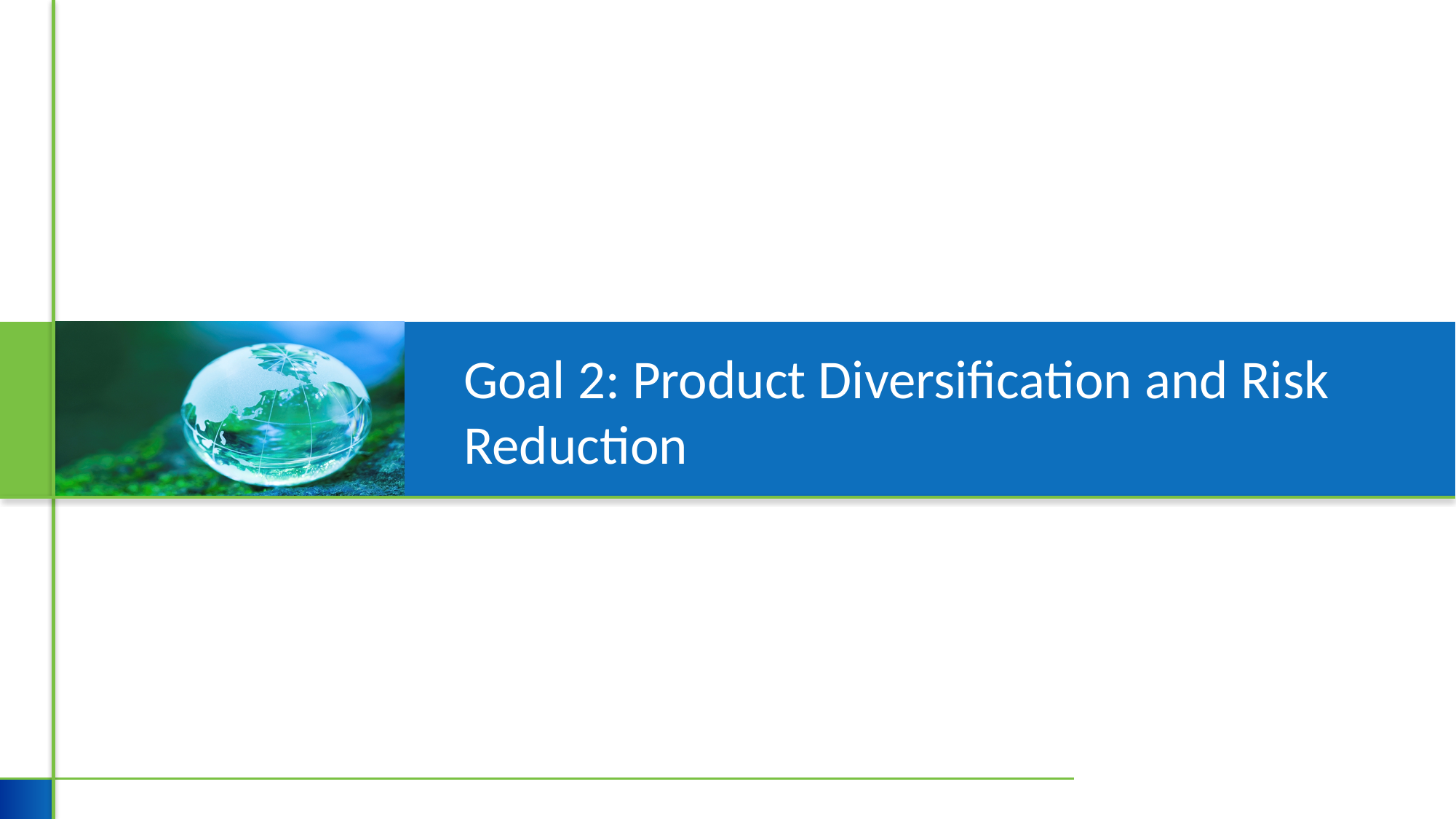

# Goal 2: Product Diversification and Risk Reduction